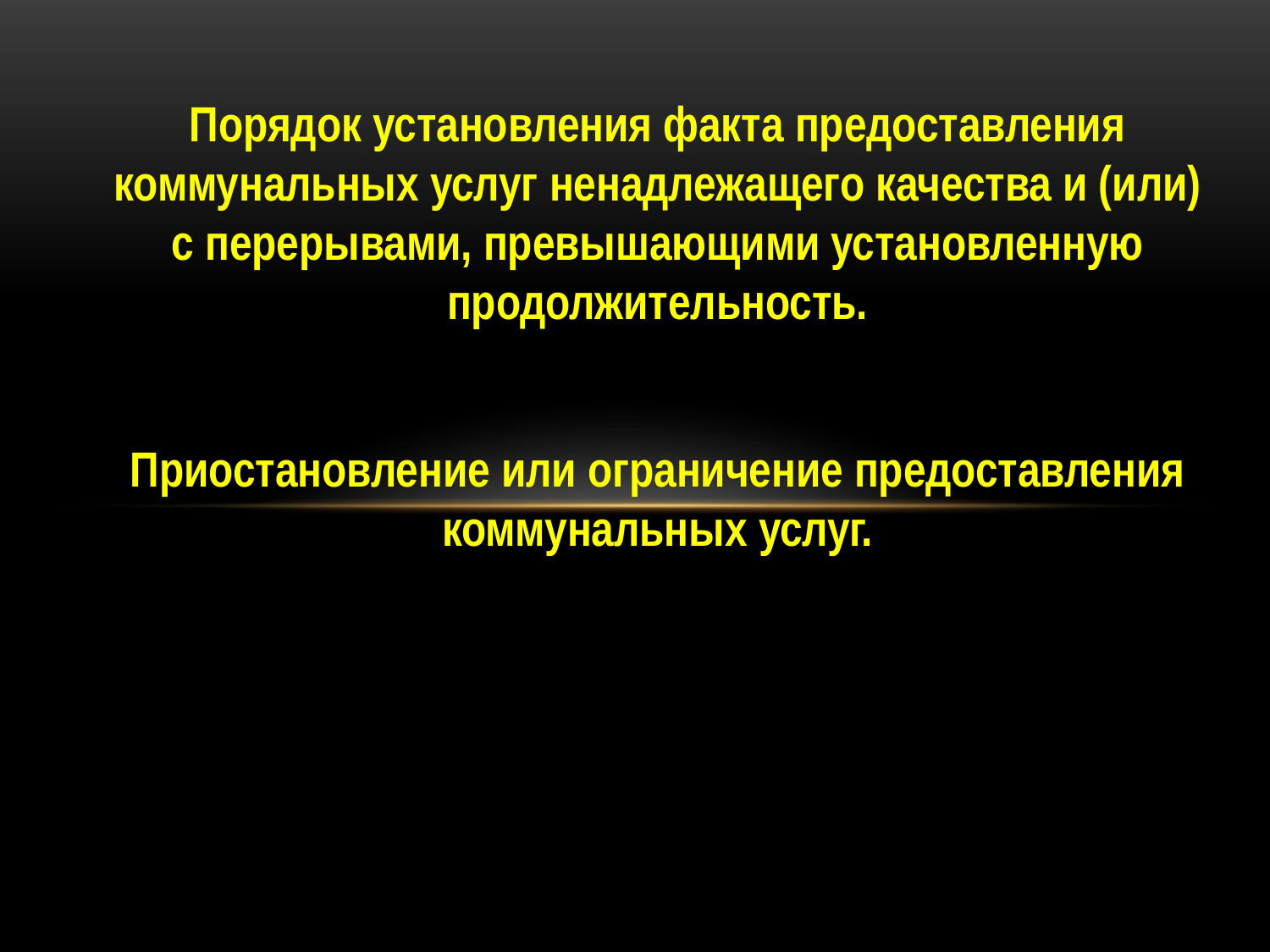

Порядок установления факта предоставления коммунальных услуг ненадлежащего качества и (или) с перерывами, превышающими установленную продолжительность.
Приостановление или ограничение предоставления коммунальных услуг.
#